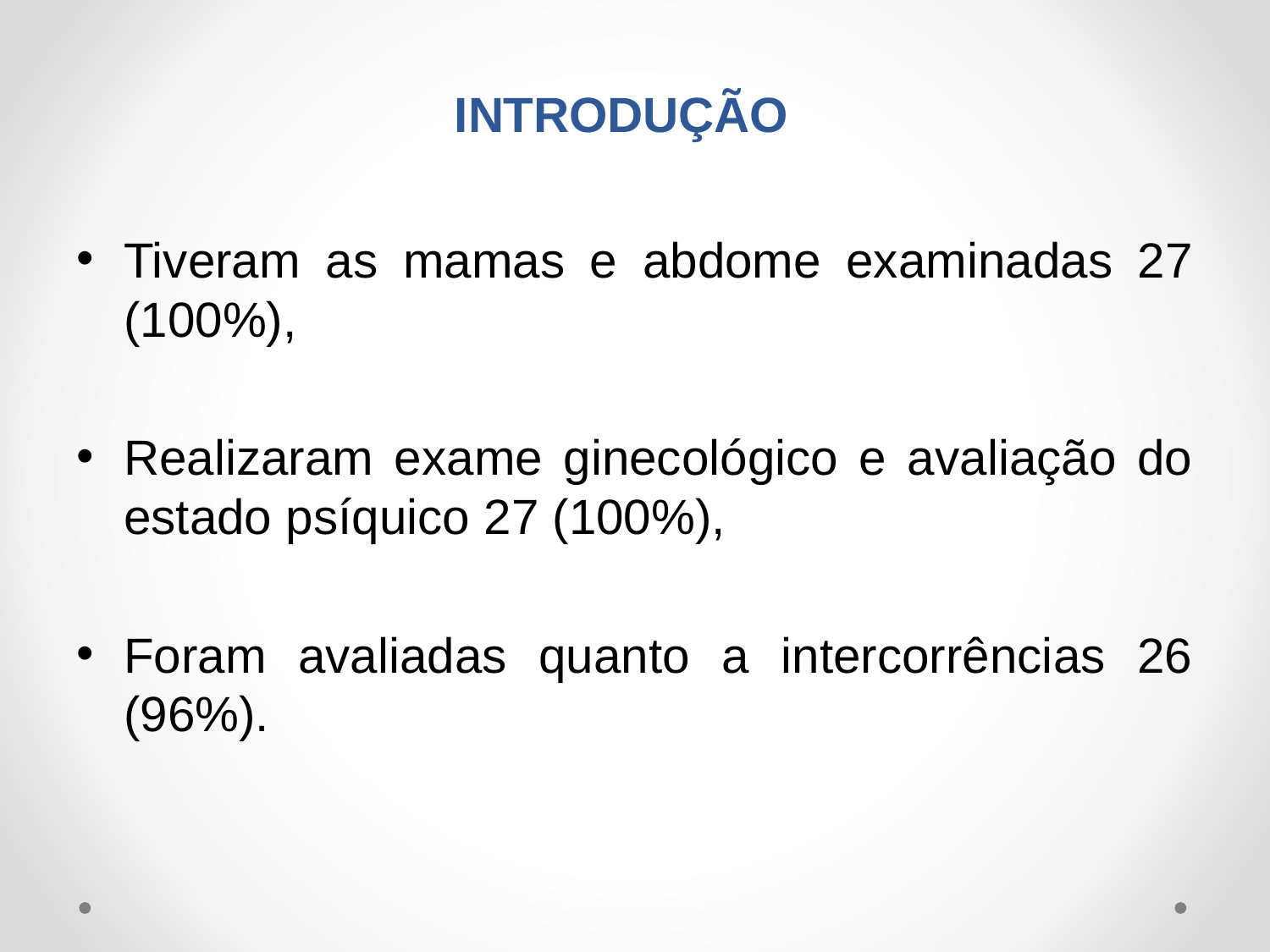

# INTRODUÇÃO
Tiveram as mamas e abdome examinadas 27 (100%),

Realizaram exame ginecológico e avaliação do estado psíquico 27 (100%),

Foram avaliadas quanto a intercorrências 26 (96%).